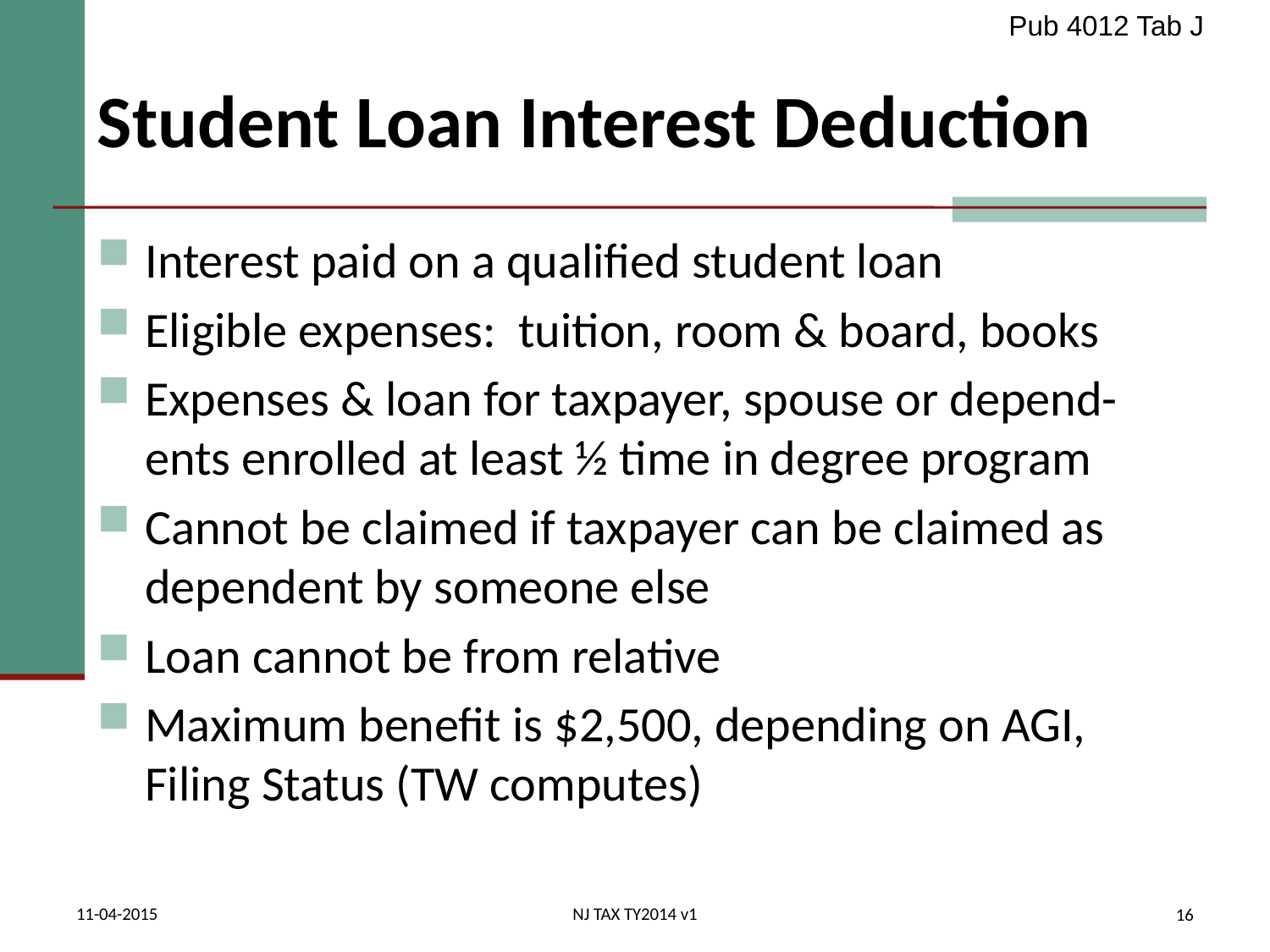

Pub 4012 Tab J
# Student Loan Interest Deduction
Interest paid on a qualified student loan
Eligible expenses:  tuition, room & board, books
Expenses & loan for taxpayer, spouse or depend- ents enrolled at least ½ time in degree program
Cannot be claimed if taxpayer can be claimed as dependent by someone else
Loan cannot be from relative
Maximum benefit is $2,500, depending on AGI, Filing Status (TW computes)
11-04-2015
NJ TAX TY2014 v1
16